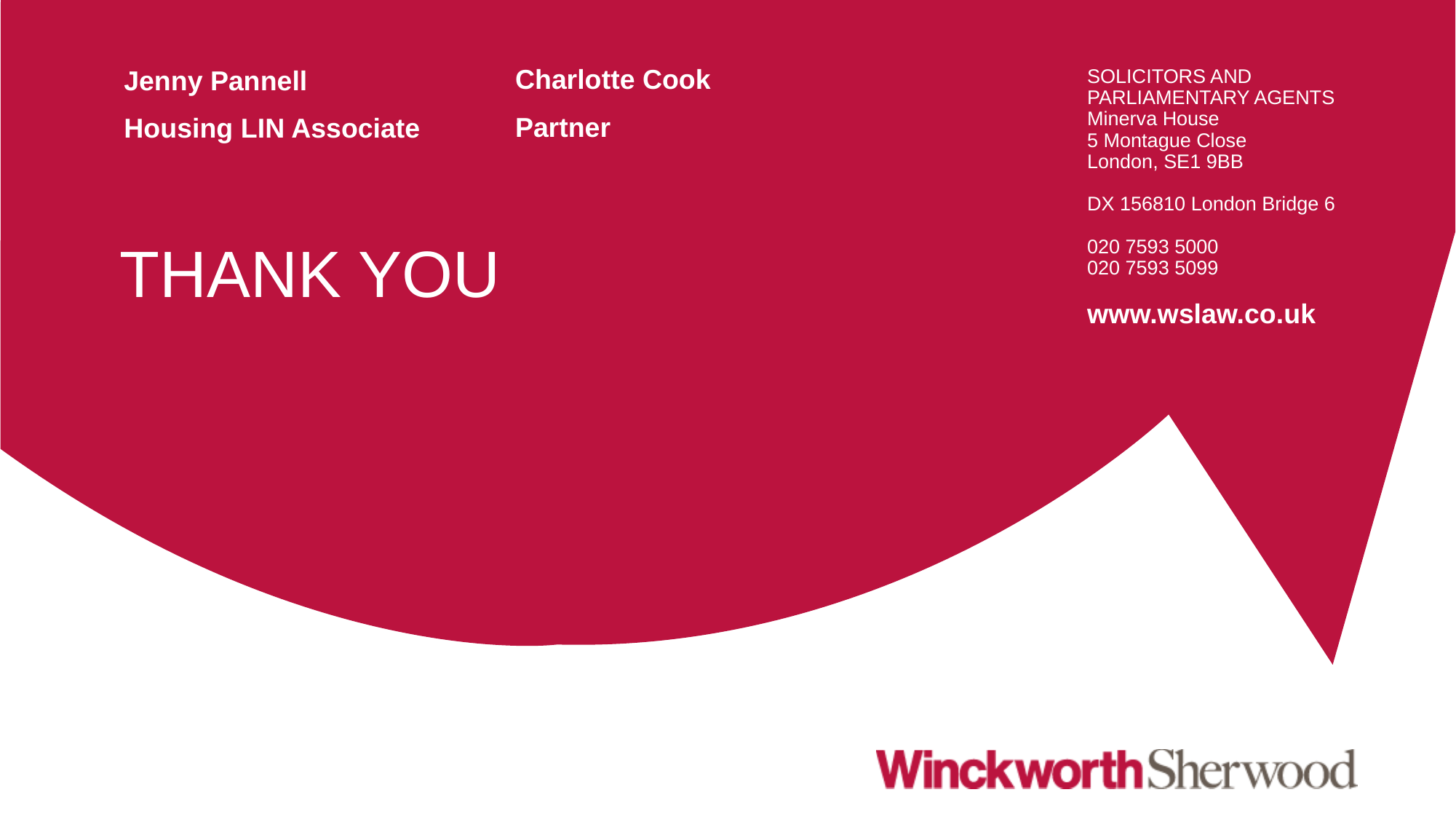

Charlotte Cook
Partner
SOLICITORS AND  PARLIAMENTARY AGENTS
Minerva House
5 Montague Close
London, SE1 9BB
DX 156810 London Bridge 6
020 7593 5000
020 7593 5099
www.wslaw.co.uk

Jenny Pannell
Housing LIN Associate
# THANK YOU